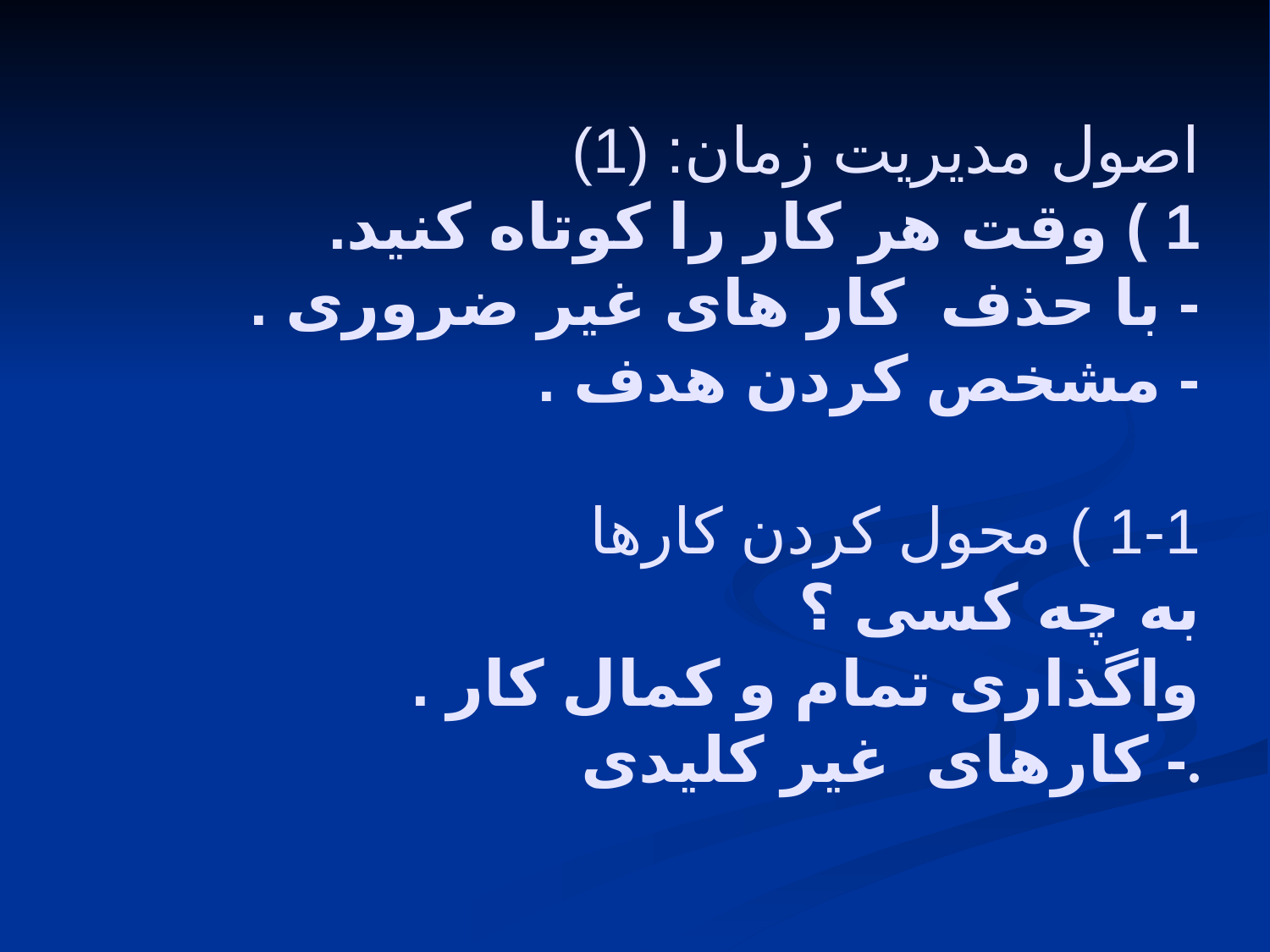

# اصول مدیریت زمان: (1) 1 ) وقت هر کار را کوتاه کنید. - با حذف  کار های غیر ضروری . - مشخص کردن هدف . 1-1 ) محول کردن کارها به چه کسی ؟ واگذاری تمام و کمال کار . - کارهای  غیر کلیدی.